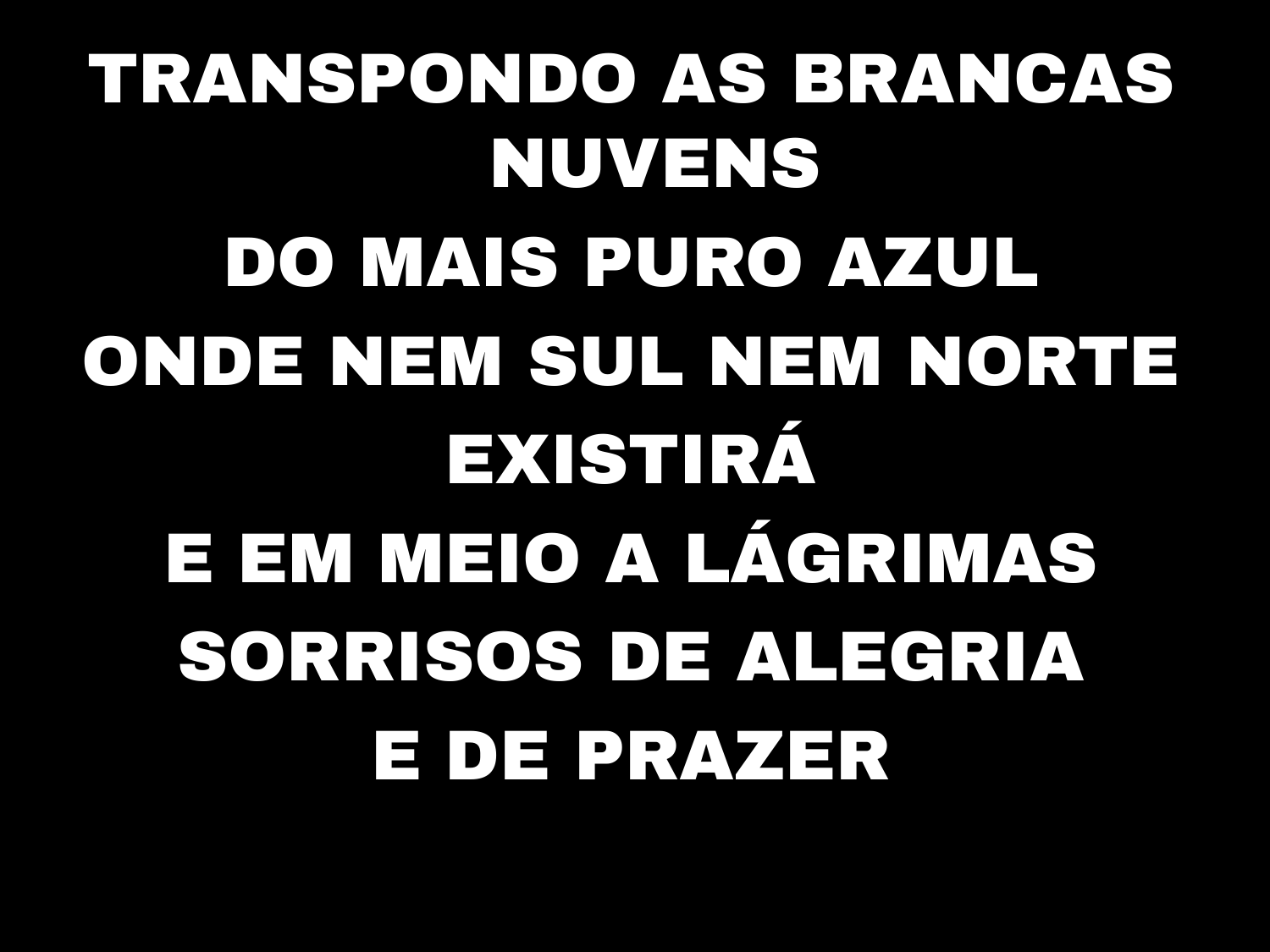

TRANSPONDO AS BRANCAS NUVENS
DO MAIS PURO AZUL
ONDE NEM SUL NEM NORTE
EXISTIRÁ
E EM MEIO A LÁGRIMAS
SORRISOS DE ALEGRIA
E DE PRAZER